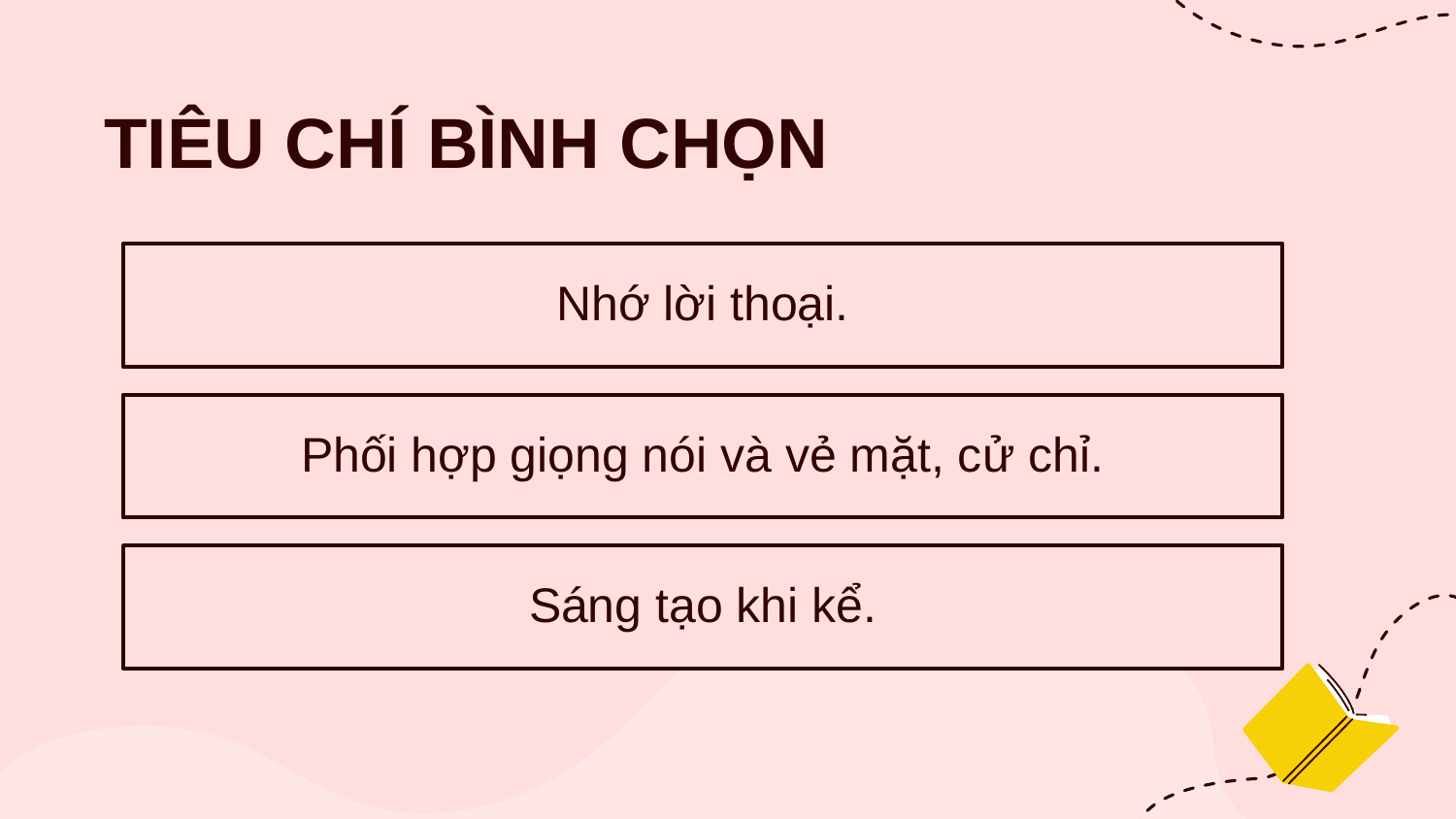

# TIÊU CHÍ BÌNH CHỌN
Nhớ lời thoại.
Phối hợp giọng nói và vẻ mặt, cử chỉ.
Sáng tạo khi kể.